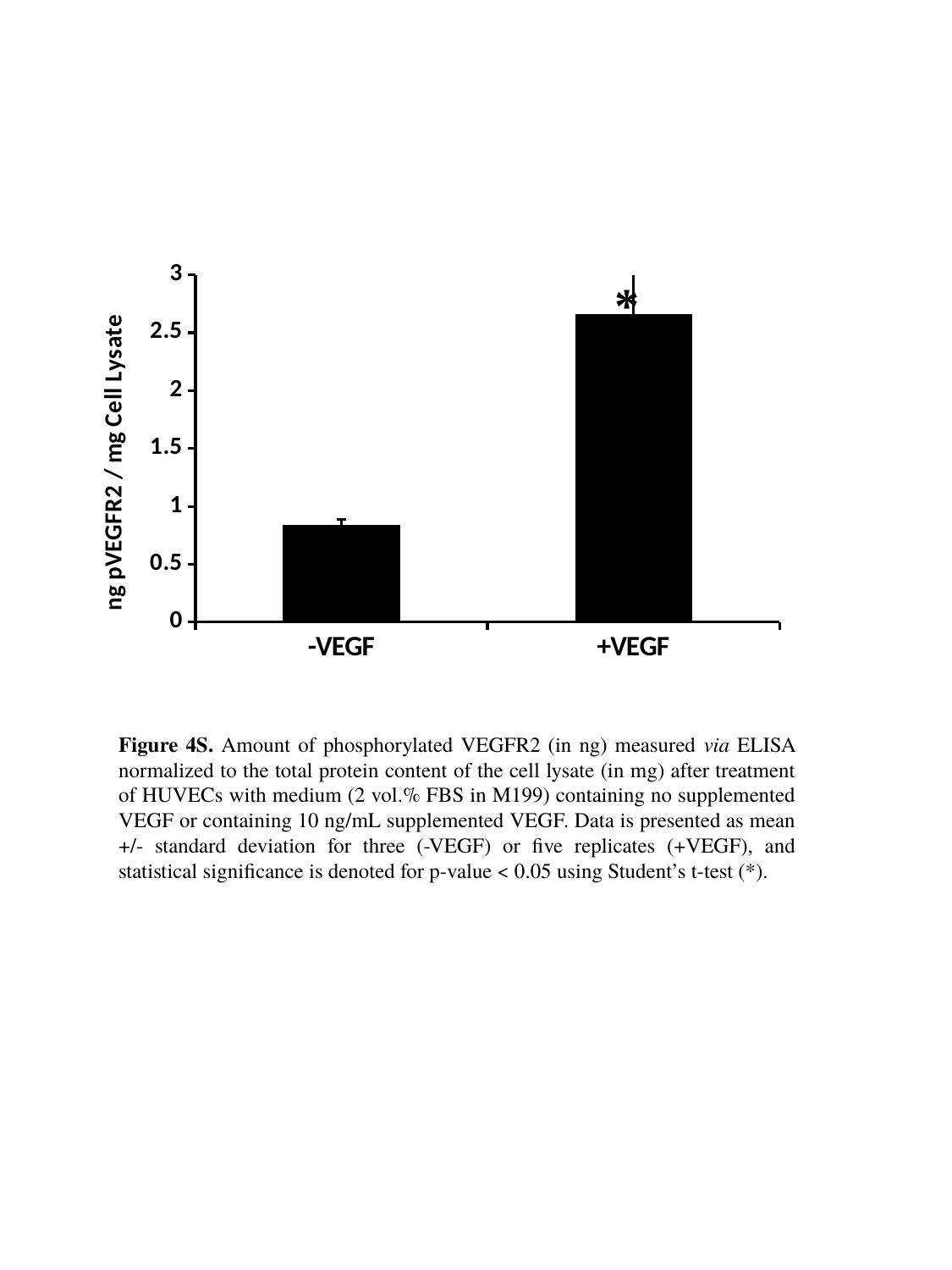

#

### Chart

| Category |  |
|---|---|
| -VEGF | 0.8391366356893387 |
| +VEGF | 2.6619125152237992 |
Figure 4S. Amount of phosphorylated VEGFR2 (in ng) measured via ELISA normalized to the total protein content of the cell lysate (in mg) after treatment of HUVECs with medium (2 vol.% FBS in M199) containing no supplemented VEGF or containing 10 ng/mL supplemented VEGF. Data is presented as mean +/- standard deviation for three (-VEGF) or five replicates (+VEGF), and statistical significance is denoted for p-value < 0.05 using Student’s t-test (*).